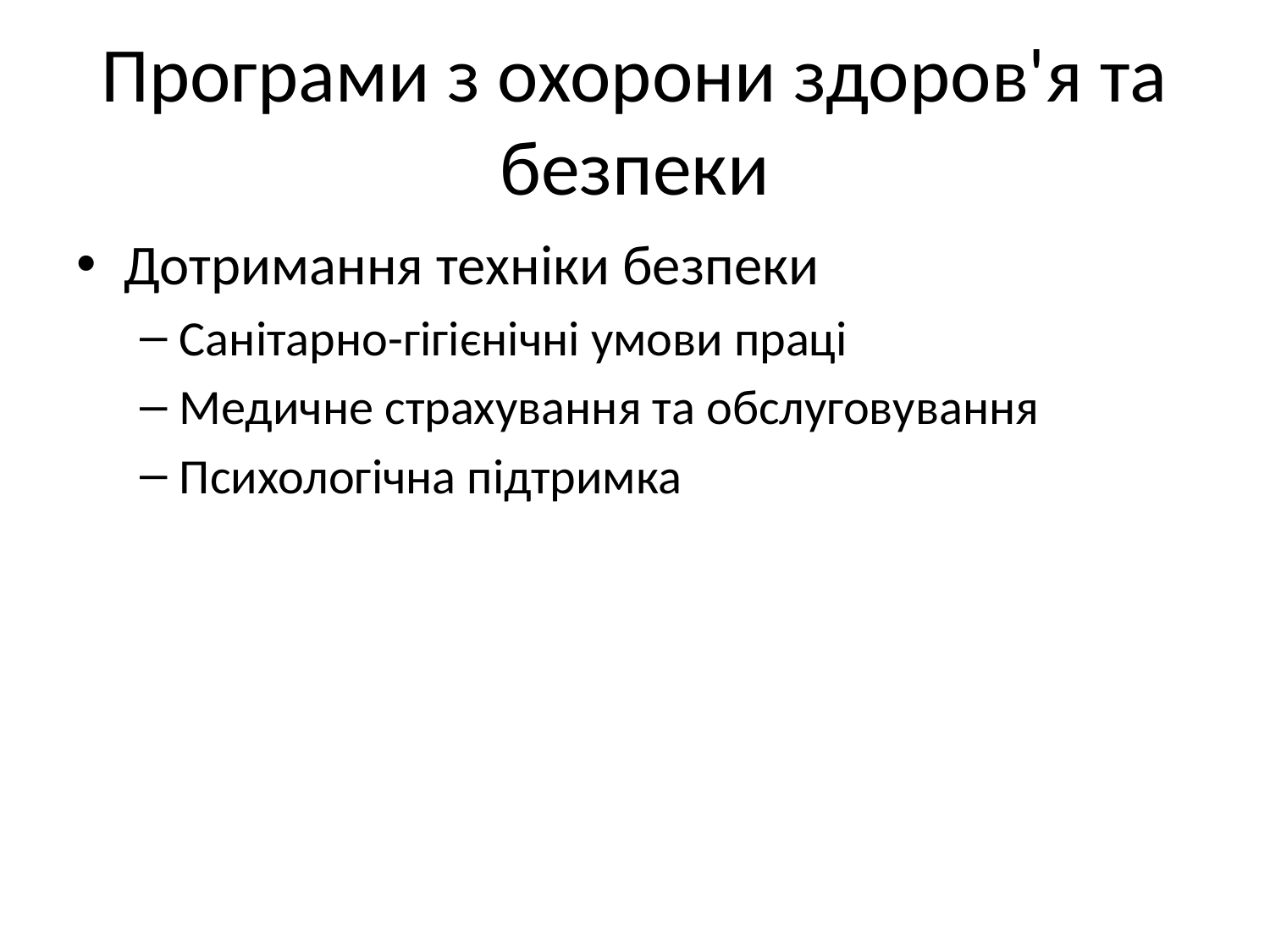

# Програми з охорони здоров'я та безпеки
Дотримання техніки безпеки
Санітарно-гігієнічні умови праці
Медичне страхування та обслуговування
Психологічна підтримка